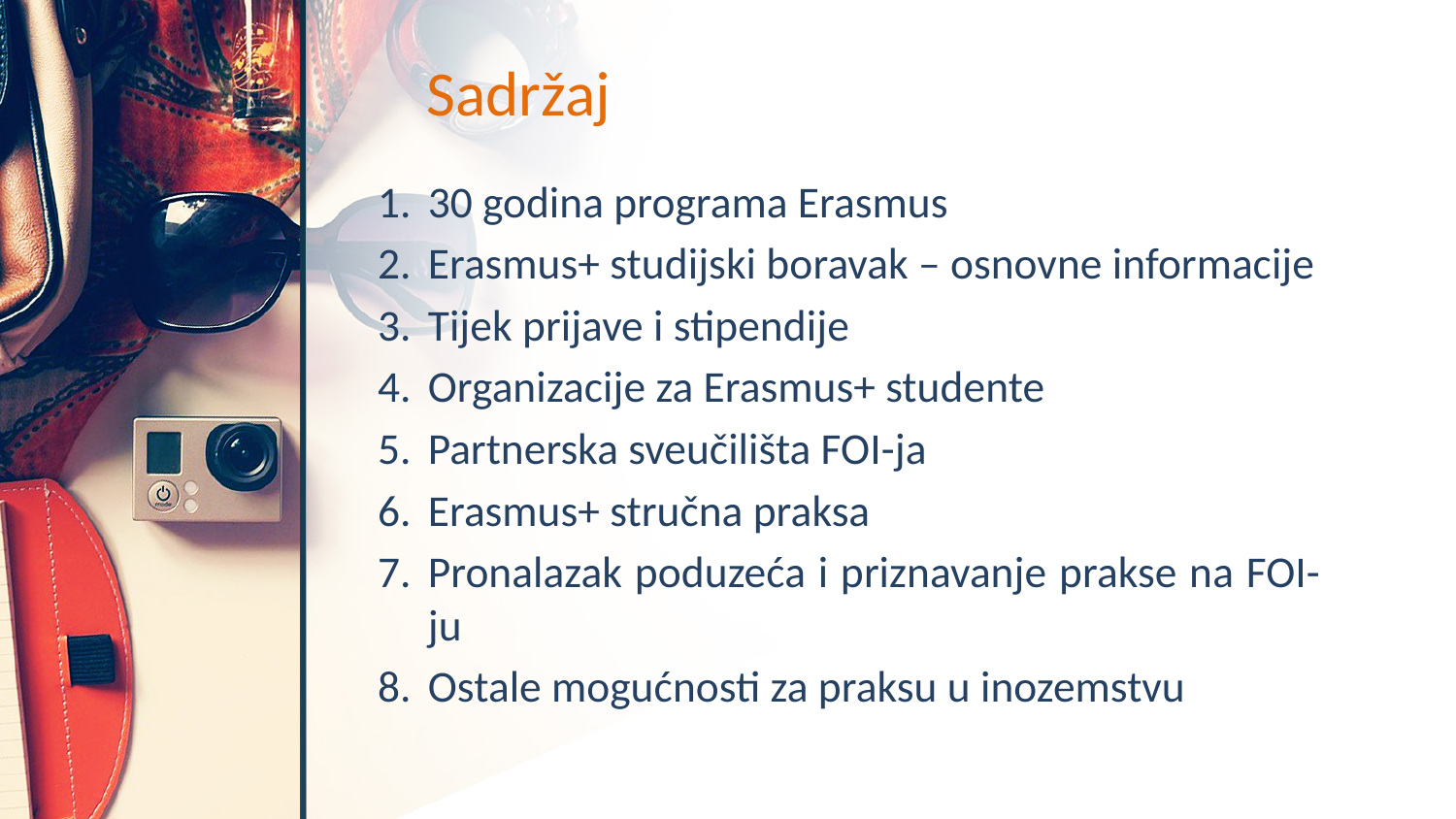

# Sadržaj
30 godina programa Erasmus
Erasmus+ studijski boravak – osnovne informacije
Tijek prijave i stipendije
Organizacije za Erasmus+ studente
Partnerska sveučilišta FOI-ja
Erasmus+ stručna praksa
Pronalazak poduzeća i priznavanje prakse na FOI-ju
Ostale mogućnosti za praksu u inozemstvu